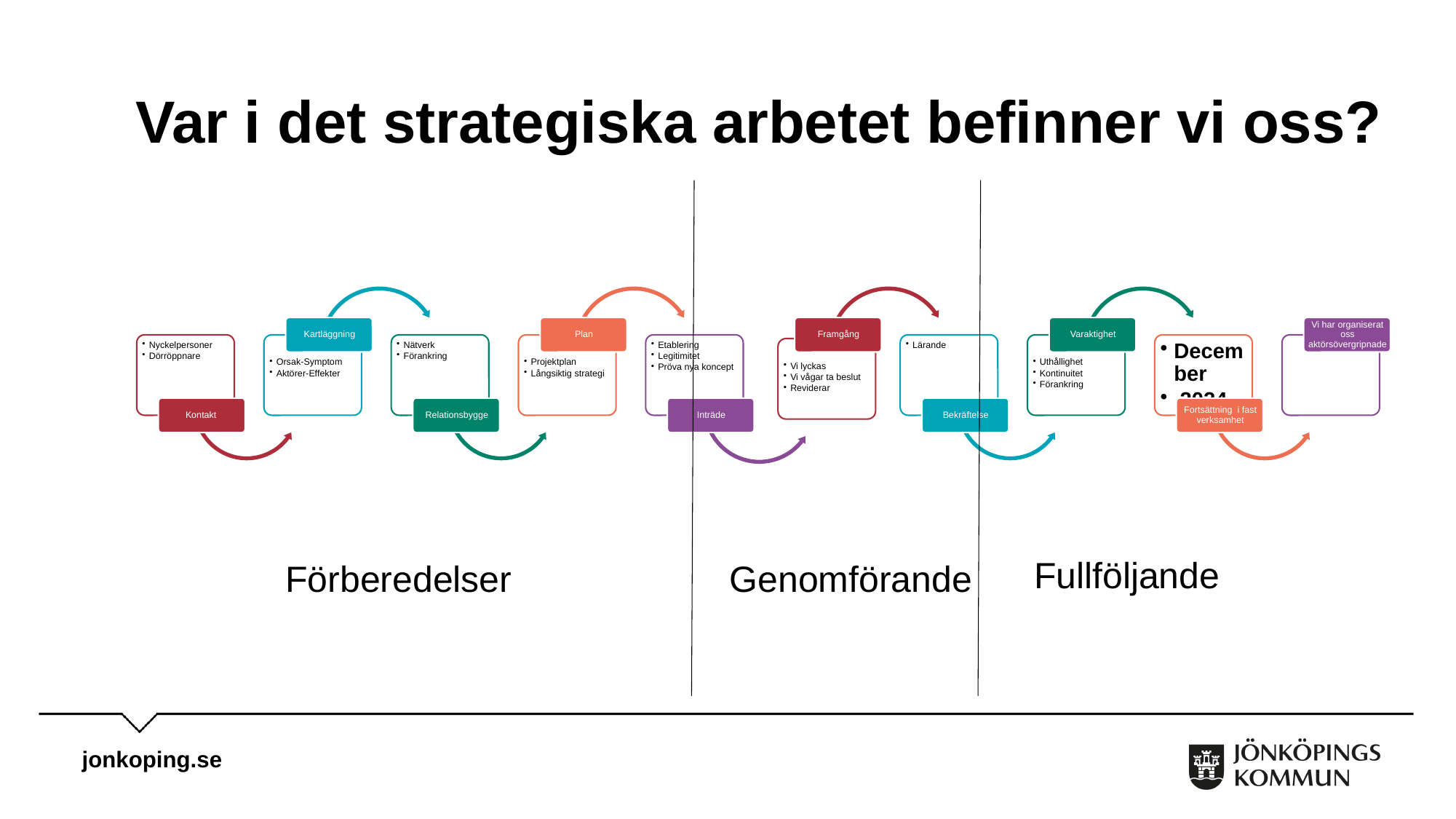

# Var i det strategiska arbetet befinner vi oss?
Nyckelpersoner
Dörröppnare
Kontakt
Orsak-Symptom
Aktörer-Effekter
Kartläggning
Nätverk
Förankring
Relationsbygge
Projektplan
Långsiktig strategi

Plan
Etablering
Legitimitet
Pröva nya koncept

Inträde
Vi lyckas
Vi vågar ta beslut
Reviderar
Framgång
Lärande
Bekräftelse
Uthållighet
Kontinuitet
Förankring
Varaktighet
December
 2024
Fortsättning  i fast verksamhet
Vi har organiserat oss aktörsövergripnade
Fullföljande
Förberedelser
Genomförande